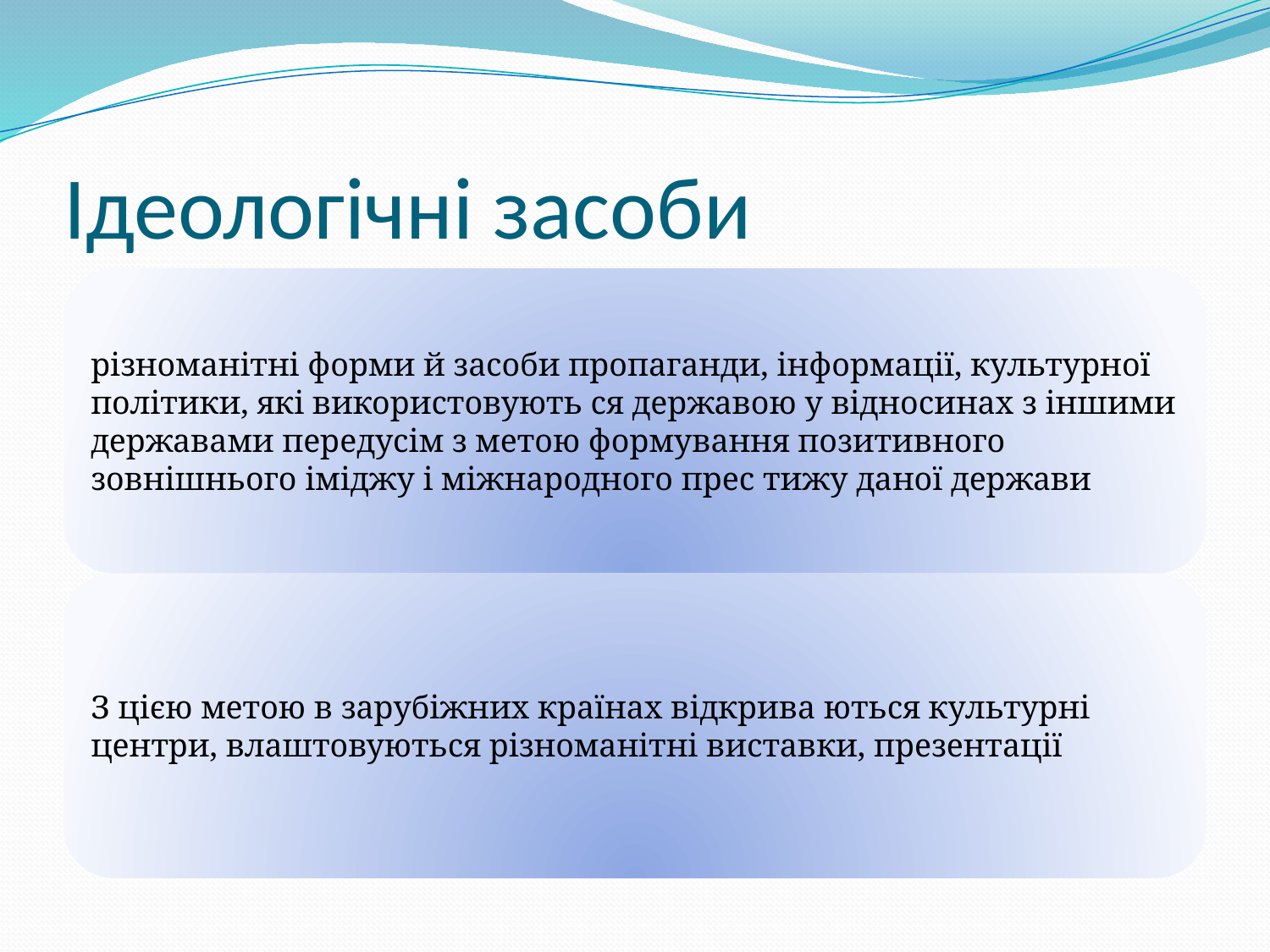

# Ідеологічні засоби
різноманітні форми й засоби пропаганди, інформації, культурної політики, які використовують ся державою у відносинах з іншими державами передусім з метою формування позитивного зовнішнього іміджу і міжнародного прес тижу даної держави
З цією метою в зарубіжних країнах відкрива ються культурні центри, влаштовуються різноманітні виставки, презентації